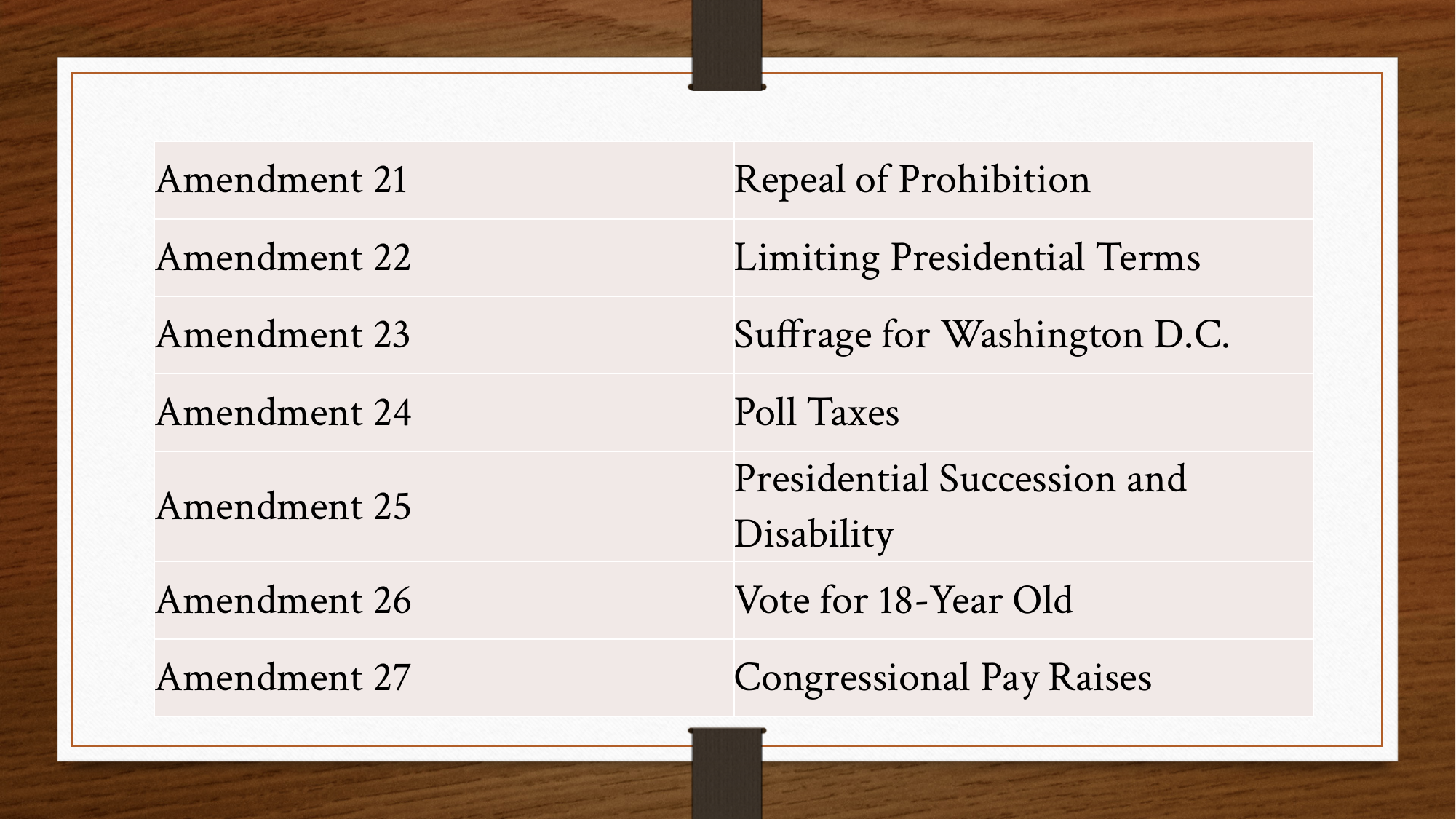

#
| Amendment 21 | Repeal of Prohibition |
| --- | --- |
| Amendment 22 | Limiting Presidential Terms |
| Amendment 23 | Suffrage for Washington D.C. |
| Amendment 24 | Poll Taxes |
| Amendment 25 | Presidential Succession and Disability |
| Amendment 26 | Vote for 18-Year Old |
| Amendment 27 | Congressional Pay Raises |